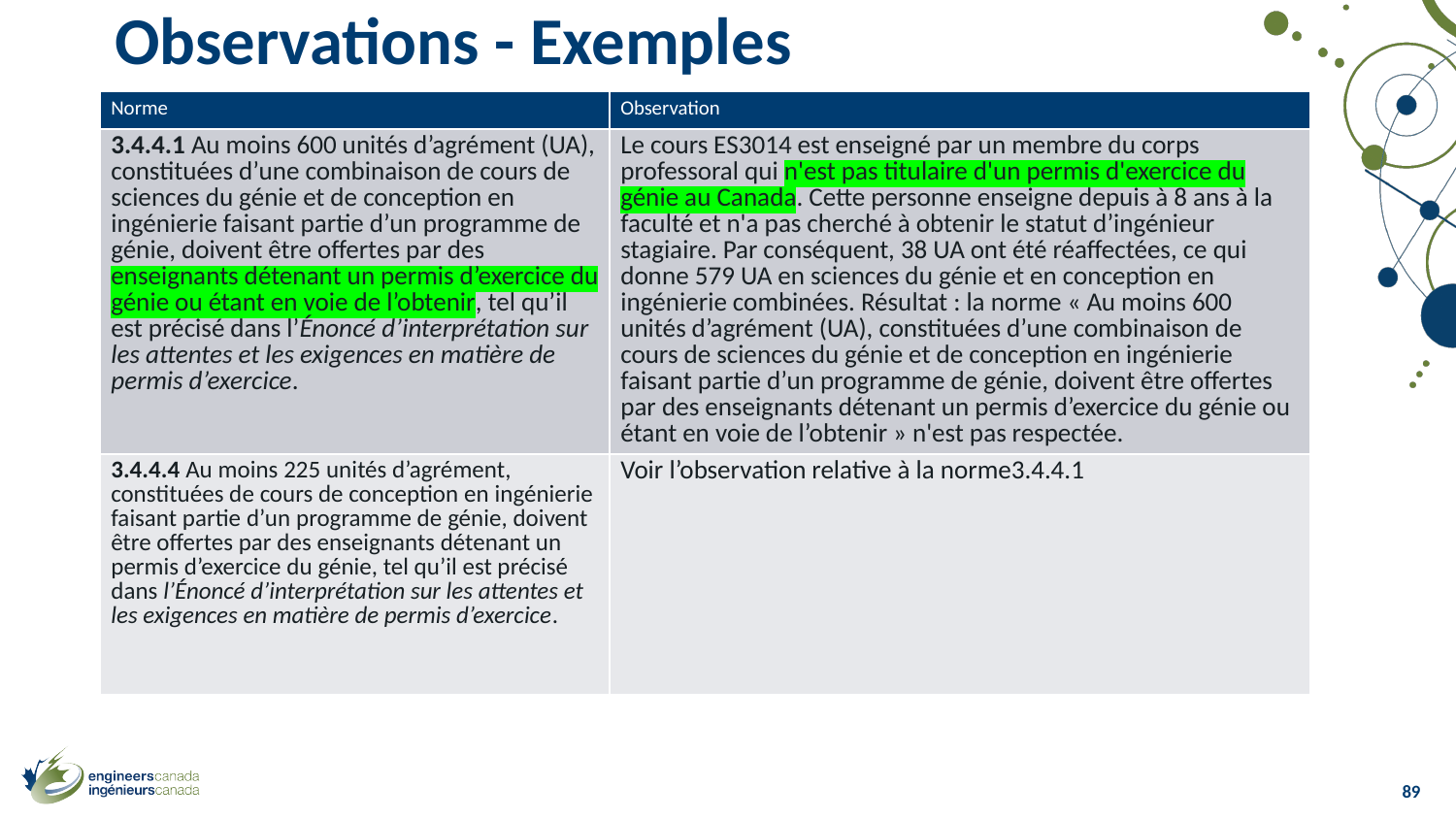

# Observations - Exemples
| Norme | Observation |
| --- | --- |
| 3.4.4.1 Au moins 600 unités d’agrément (UA), constituées d’une combinaison de cours de sciences du génie et de conception en ingénierie faisant partie d’un programme de génie, doivent être offertes par des enseignants détenant un permis d’exercice du génie ou étant en voie de l’obtenir, tel qu’il est précisé dans l’Énoncé d’interprétation sur les attentes et les exigences en matière de permis d’exercice. | Le cours ES3014 est enseigné par un membre du corps professoral qui n'est pas titulaire d'un permis d'exercice du génie au Canada. Cette personne enseigne depuis à 8 ans à la faculté et n'a pas cherché à obtenir le statut d’ingénieur stagiaire. Par conséquent, 38 UA ont été réaffectées, ce qui donne 579 UA en sciences du génie et en conception en ingénierie combinées. Résultat : la norme « Au moins 600 unités d’agrément (UA), constituées d’une combinaison de cours de sciences du génie et de conception en ingénierie faisant partie d’un programme de génie, doivent être offertes par des enseignants détenant un permis d’exercice du génie ou étant en voie de l’obtenir » n'est pas respectée. |
| 3.4.4.4 Au moins 225 unités d’agrément, constituées de cours de conception en ingénierie faisant partie d’un programme de génie, doivent être offertes par des enseignants détenant un permis d’exercice du génie, tel qu’il est précisé dans l’Énoncé d’interprétation sur les attentes et les exigences en matière de permis d’exercice. | Voir l’observation relative à la norme3.4.4.1 |
89